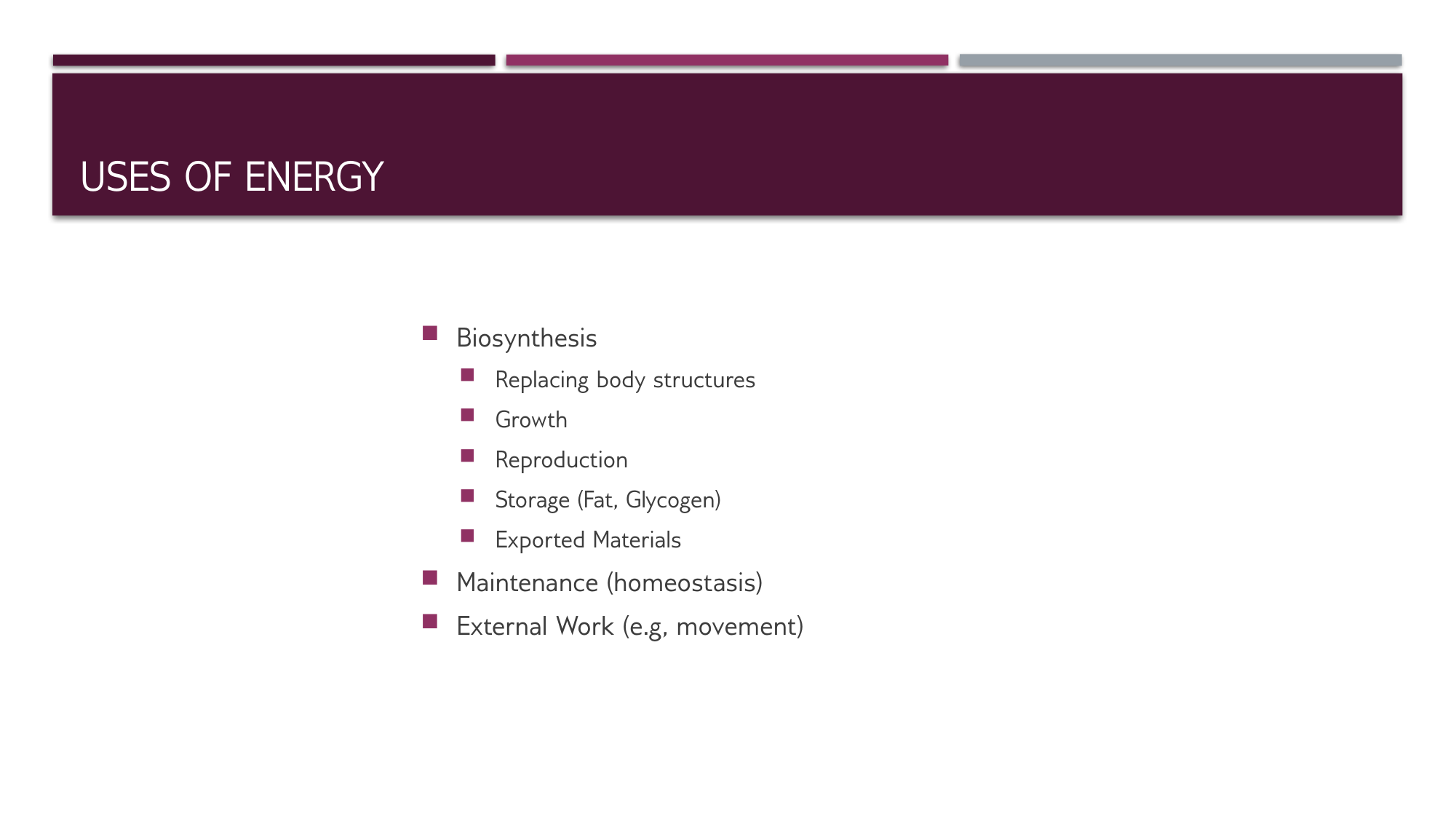

# Uses of Energy
Biosynthesis
Replacing body structures
Growth
Reproduction
Storage (Fat, Glycogen)
Exported Materials
Maintenance (homeostasis)
External Work (e.g, movement)